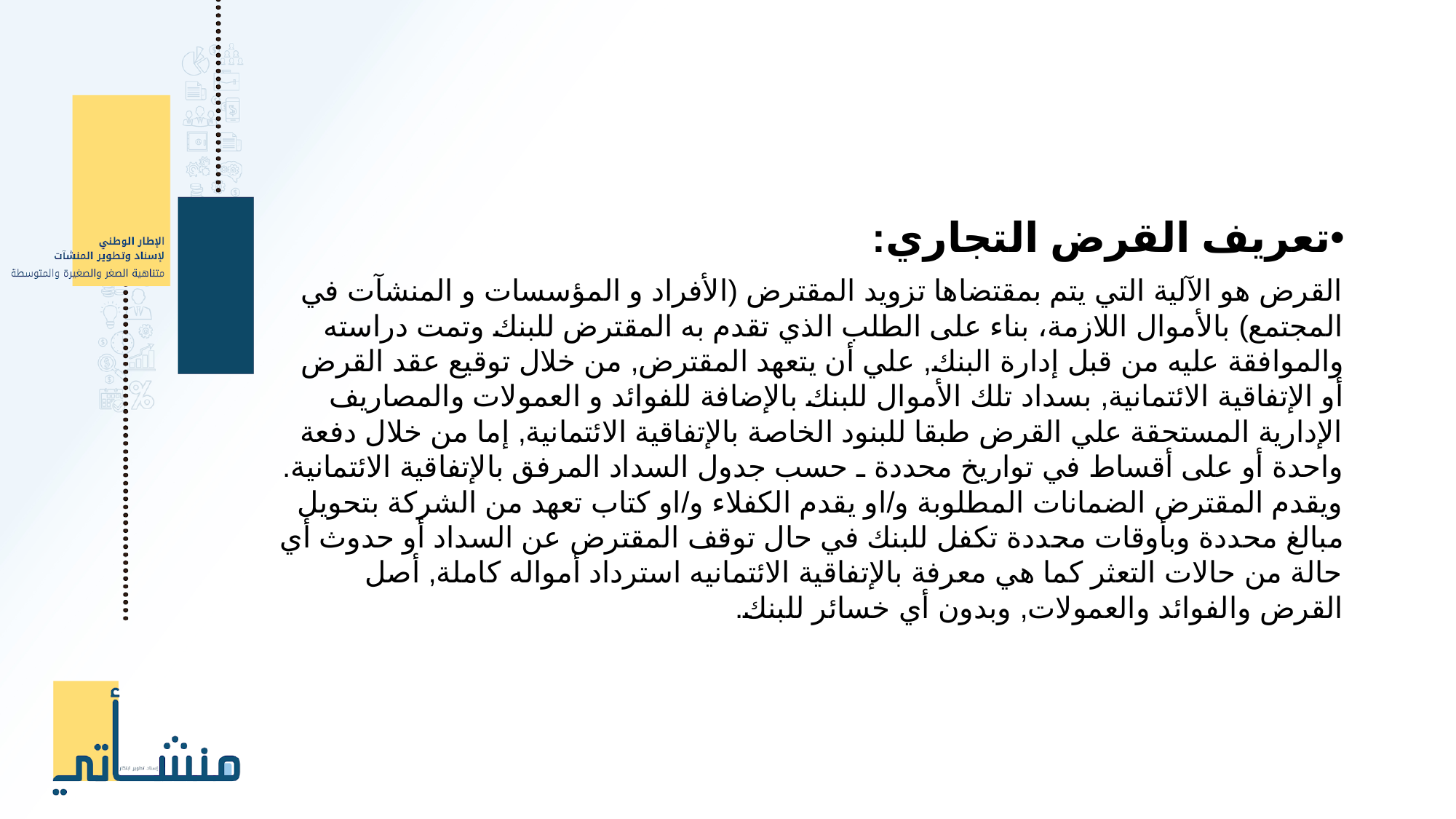

تعريف القرض التجاري:
القرض هو الآلية التي يتم بمقتضاها تزويد المقترض (الأفراد و المؤسسات و المنشآت في المجتمع) بالأموال اللازمة، بناء على الطلب الذي تقدم به المقترض للبنك وتمت دراسته والموافقة عليه من قبل إدارة البنك, علي أن يتعهد المقترض, من خلال توقيع عقد القرض أو الإتفاقية الائتمانية, بسداد تلك الأموال للبنك بالإضافة للفوائد و العمولات والمصاريف الإدارية المستحقة علي القرض طبقا للبنود الخاصة بالإتفاقية الائتمانية, إما من خلال دفعة واحدة أو على أقساط في تواريخ محددة ـ حسب جدول السداد المرفق بالإتفاقية الائتمانية. ويقدم المقترض الضمانات المطلوبة و/او يقدم الكفلاء و/او كتاب تعهد من الشركة بتحويل مبالغ محددة وبأوقات محددة تكفل للبنك في حال توقف المقترض عن السداد أو حدوث أي حالة من حالات التعثر كما هي معرفة بالإتفاقية الائتمانيه استرداد أمواله كاملة, أصل القرض والفوائد والعمولات, وبدون أي خسائر للبنك.